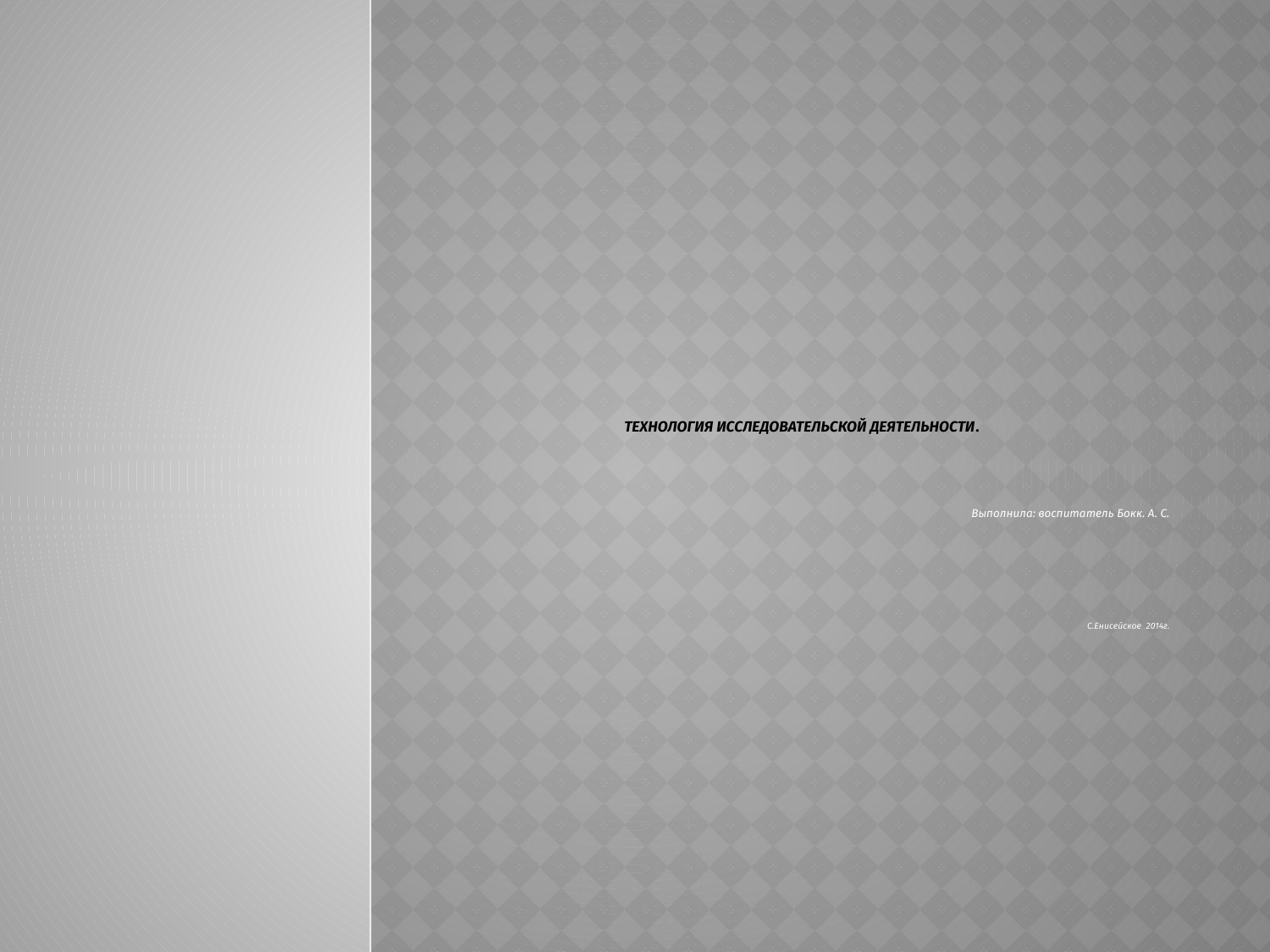

# Технология исследовательской деятельности.

Выполнила: воспитатель Бокк. А. С.

  С.Енисейское  2014г.